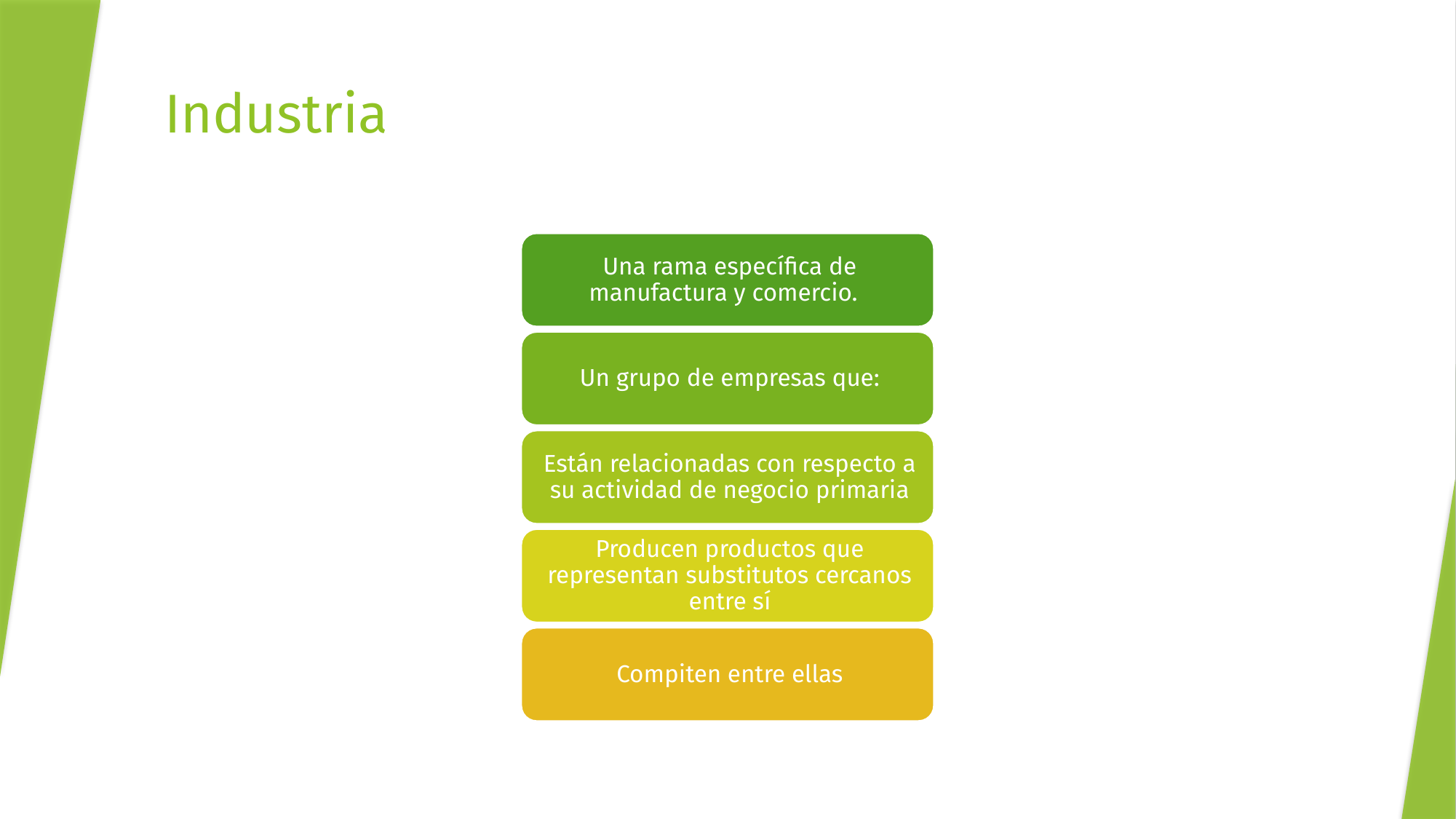

# Industria
Una rama específica de manufactura y comercio.
Un grupo de empresas que:
Están relacionadas con respecto a su actividad de negocio primaria
Producen productos que representan substitutos cercanos entre sí
Compiten entre ellas